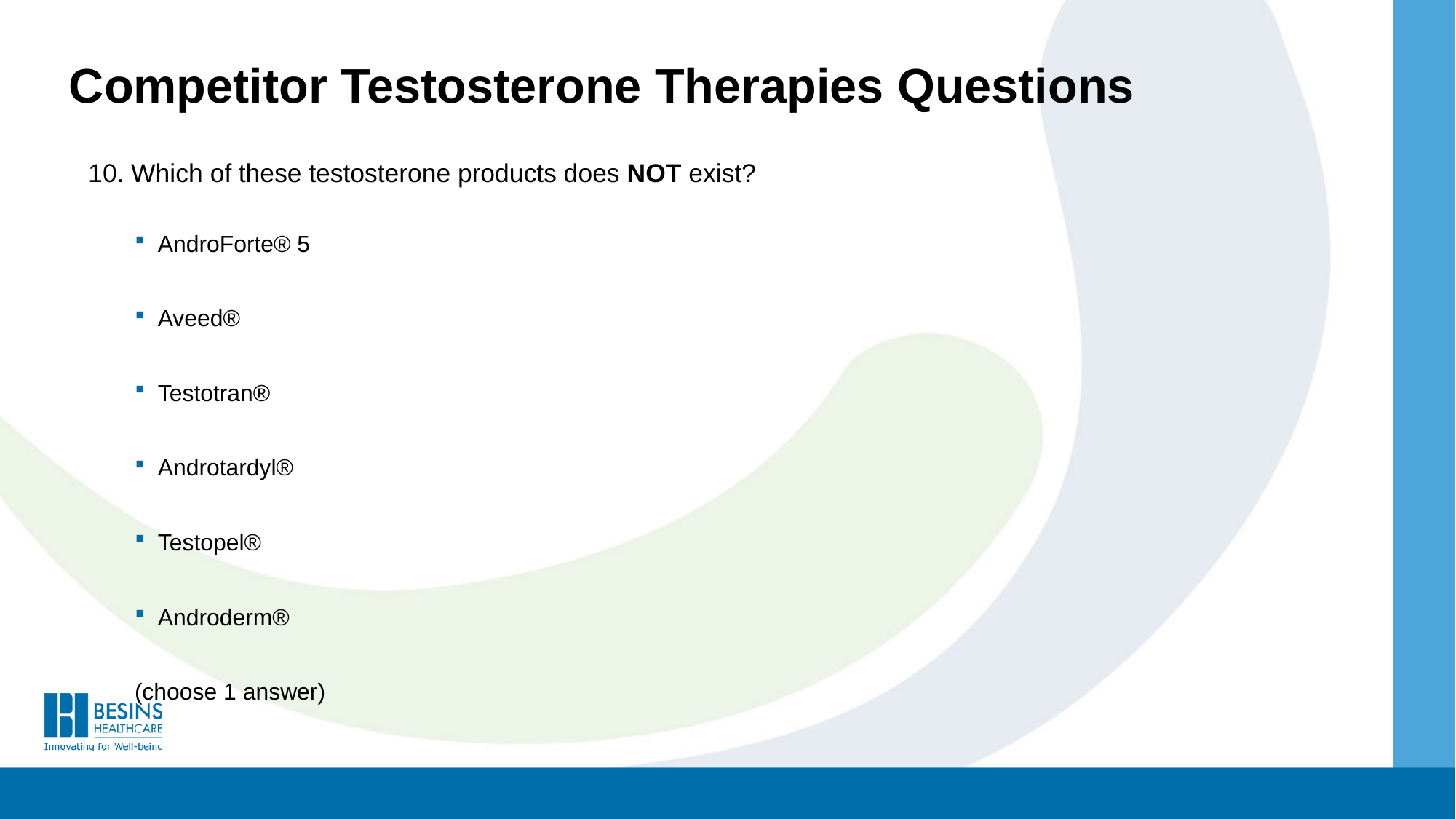

# Competitor Testosterone Therapies Questions
10. Which of these testosterone products does NOT exist?

AndroForte® 5

Aveed®

Testotran®

Androtardyl®

Testopel®

Androderm®

(choose 1 answer)